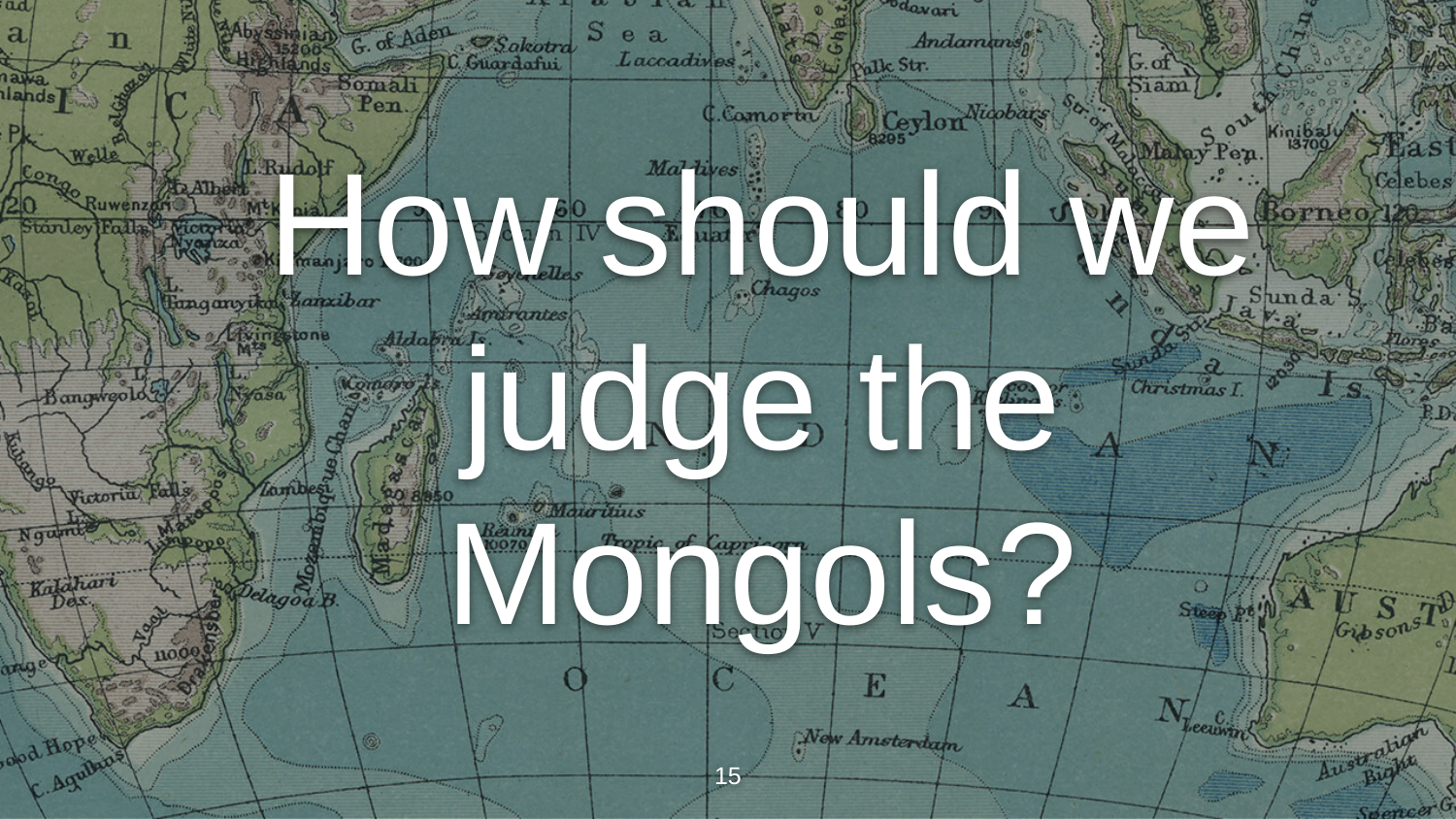

How should we judge the Mongols?
15